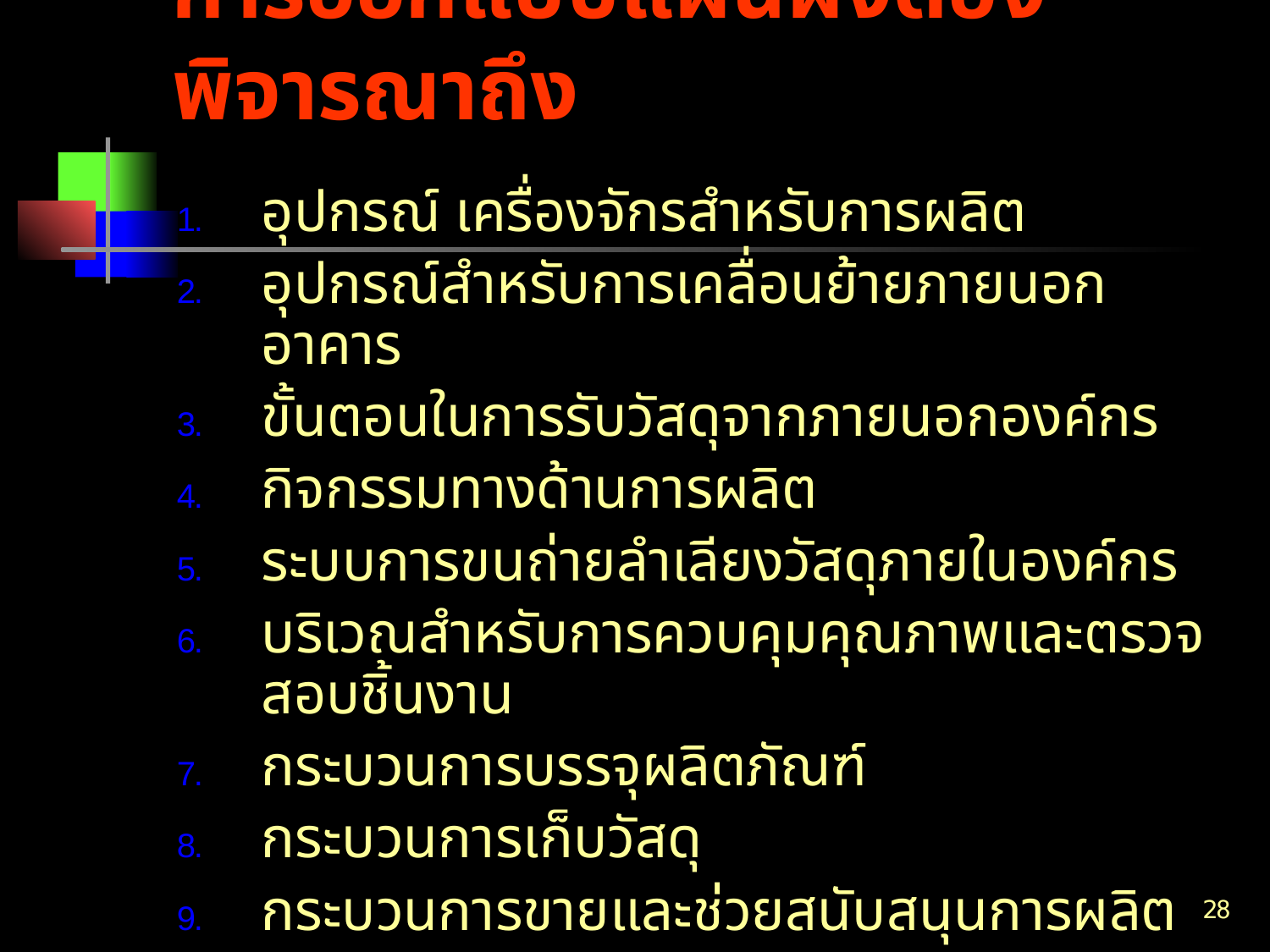

# การออกแบบแผนผังต้องพิจารณาถึง
อุปกรณ์ เครื่องจักรสำหรับการผลิต
อุปกรณ์สำหรับการเคลื่อนย้ายภายนอกอาคาร
ขั้นตอนในการรับวัสดุจากภายนอกองค์กร
กิจกรรมทางด้านการผลิต
ระบบการขนถ่ายลำเลียงวัสดุภายในองค์กร
บริเวณสำหรับการควบคุมคุณภาพและตรวจสอบชิ้นงาน
กระบวนการบรรจุผลิตภัณฑ์
กระบวนการเก็บวัสดุ
กระบวนการขายและช่วยสนับสนุนการผลิต
สำนักงาน
28